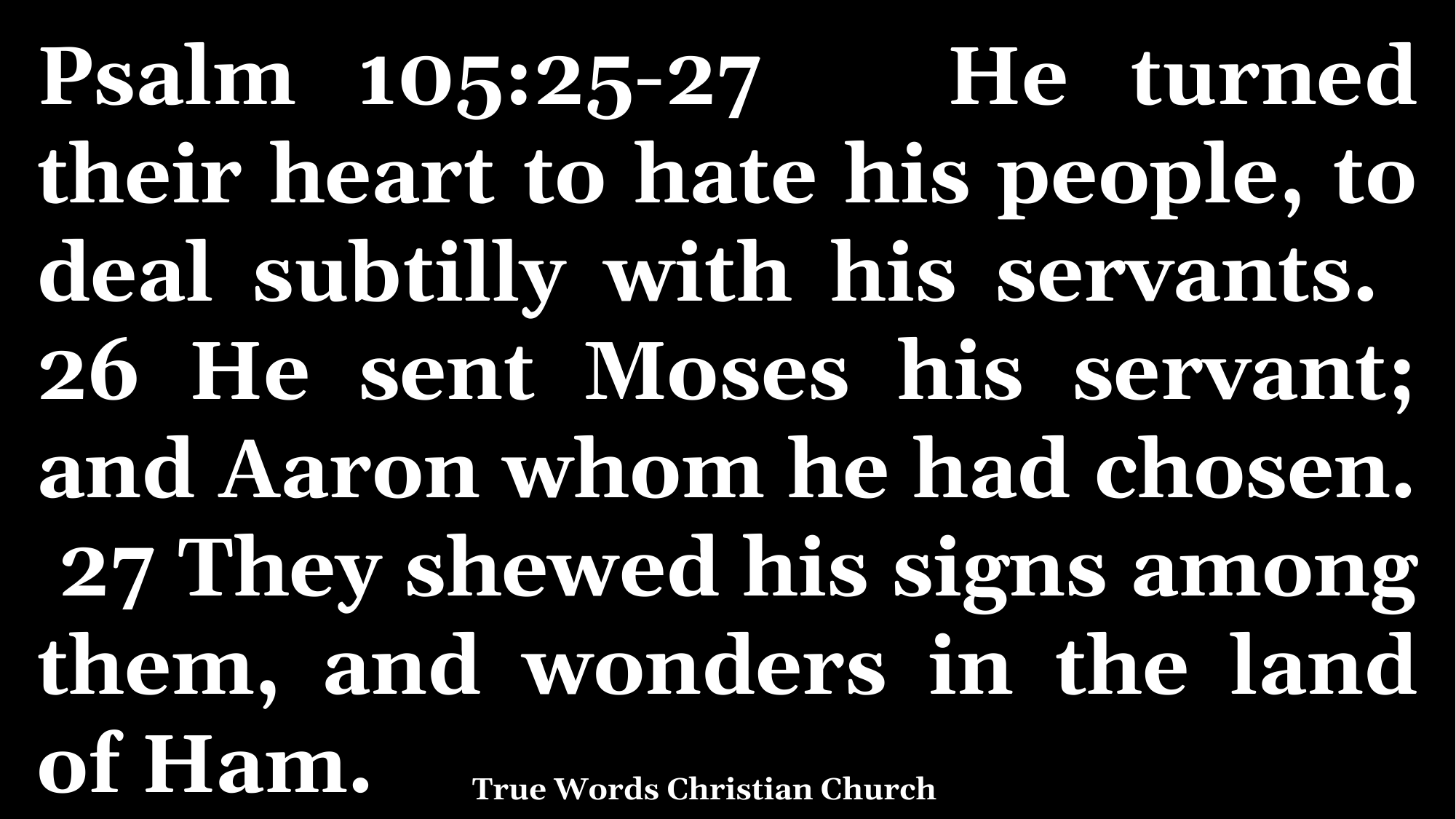

Psalm 105:25-27   He turned their heart to hate his people, to deal subtilly with his servants.  26 He sent Moses his servant; and Aaron whom he had chosen.  27 They shewed his signs among them, and wonders in the land of Ham.
True Words Christian Church